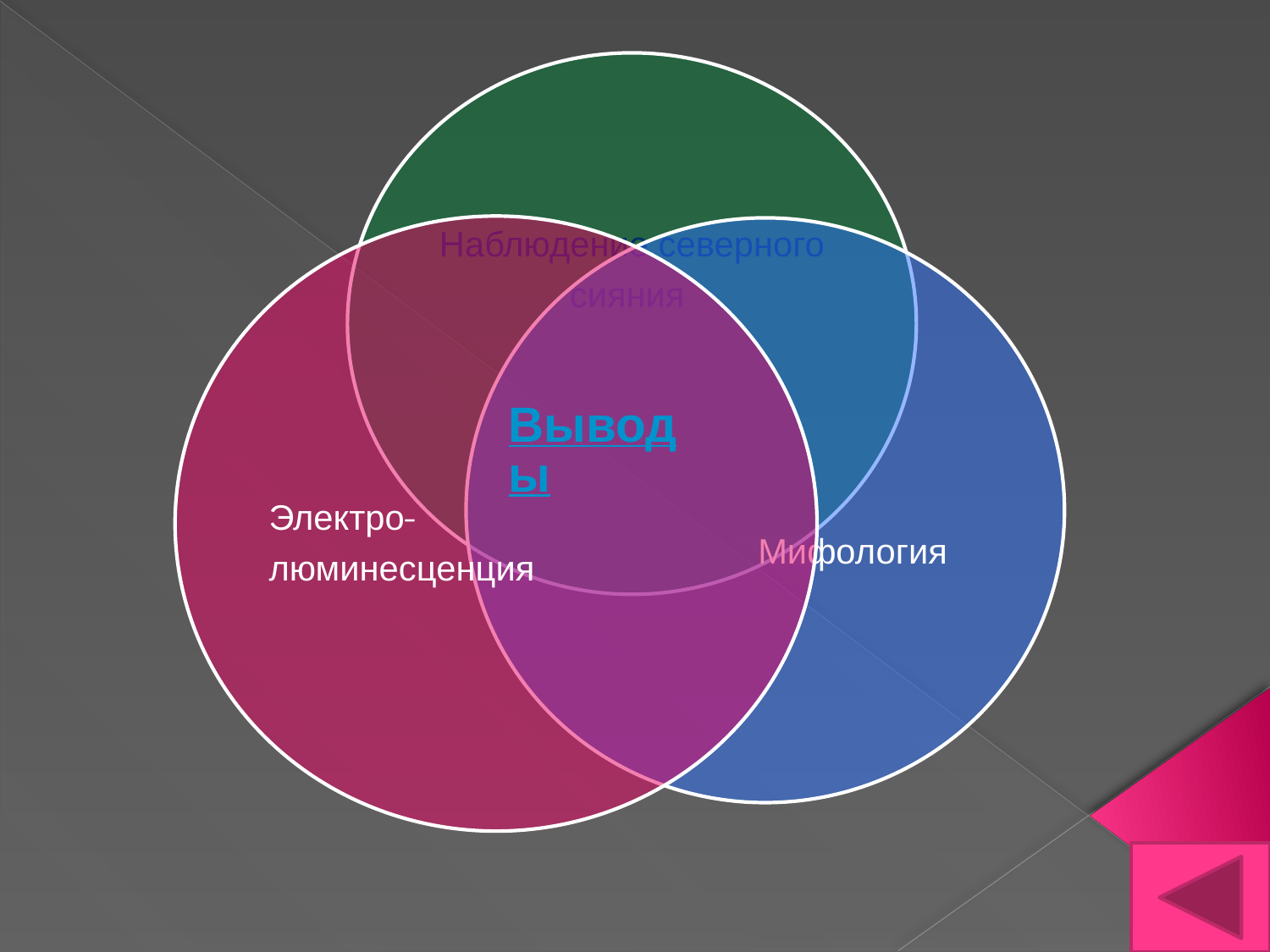

Наблюдение северного
сияния
Мифология
Электро-
люминесценция
Выводы